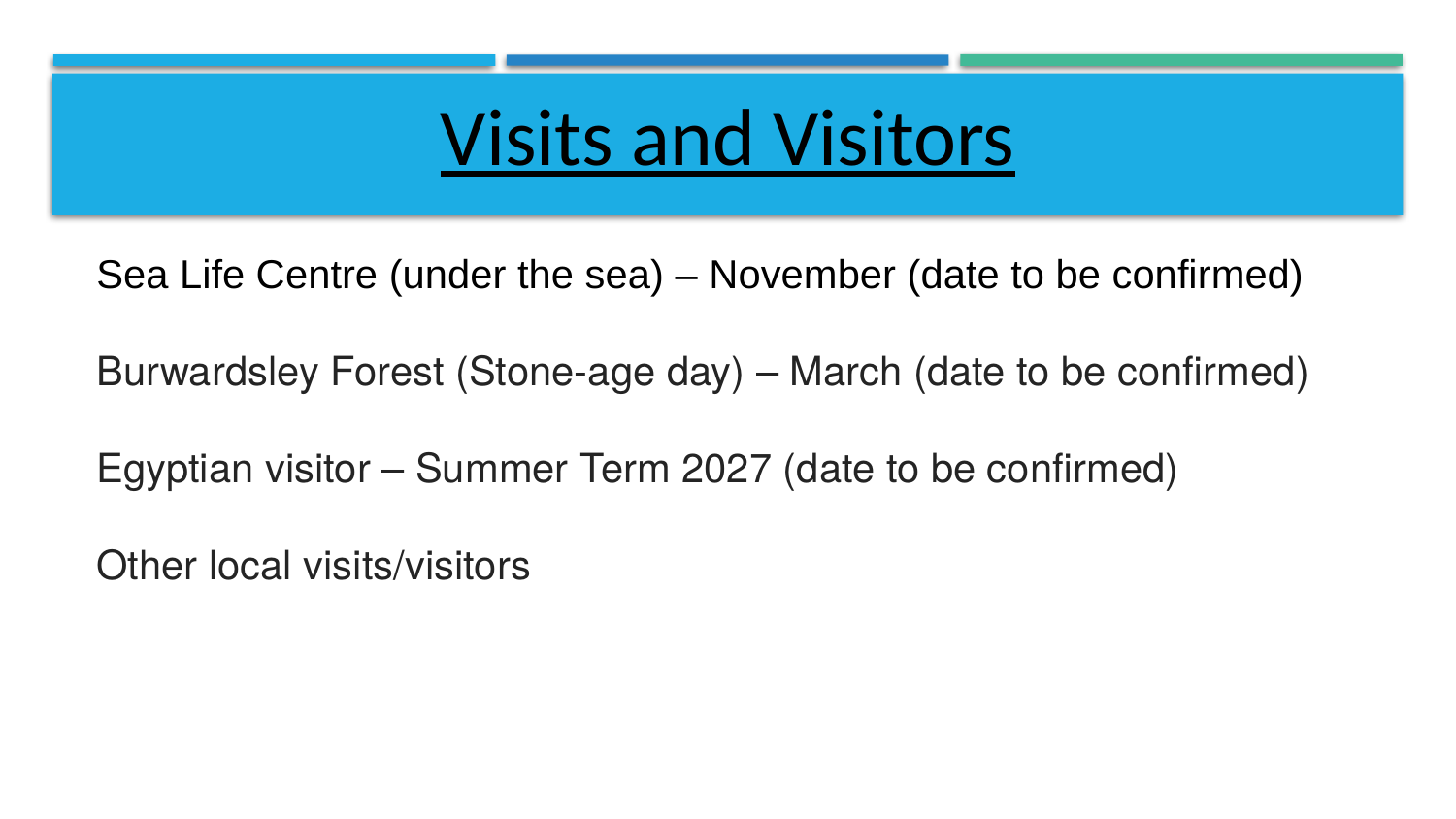

# Visits and Visitors
Sea Life Centre (under the sea) – November (date to be confirmed)

Burwardsley Forest (Stone-age day) – March (date to be confirmed)
Egyptian visitor – Summer Term 2027 (date to be confirmed)

Other local visits/visitors